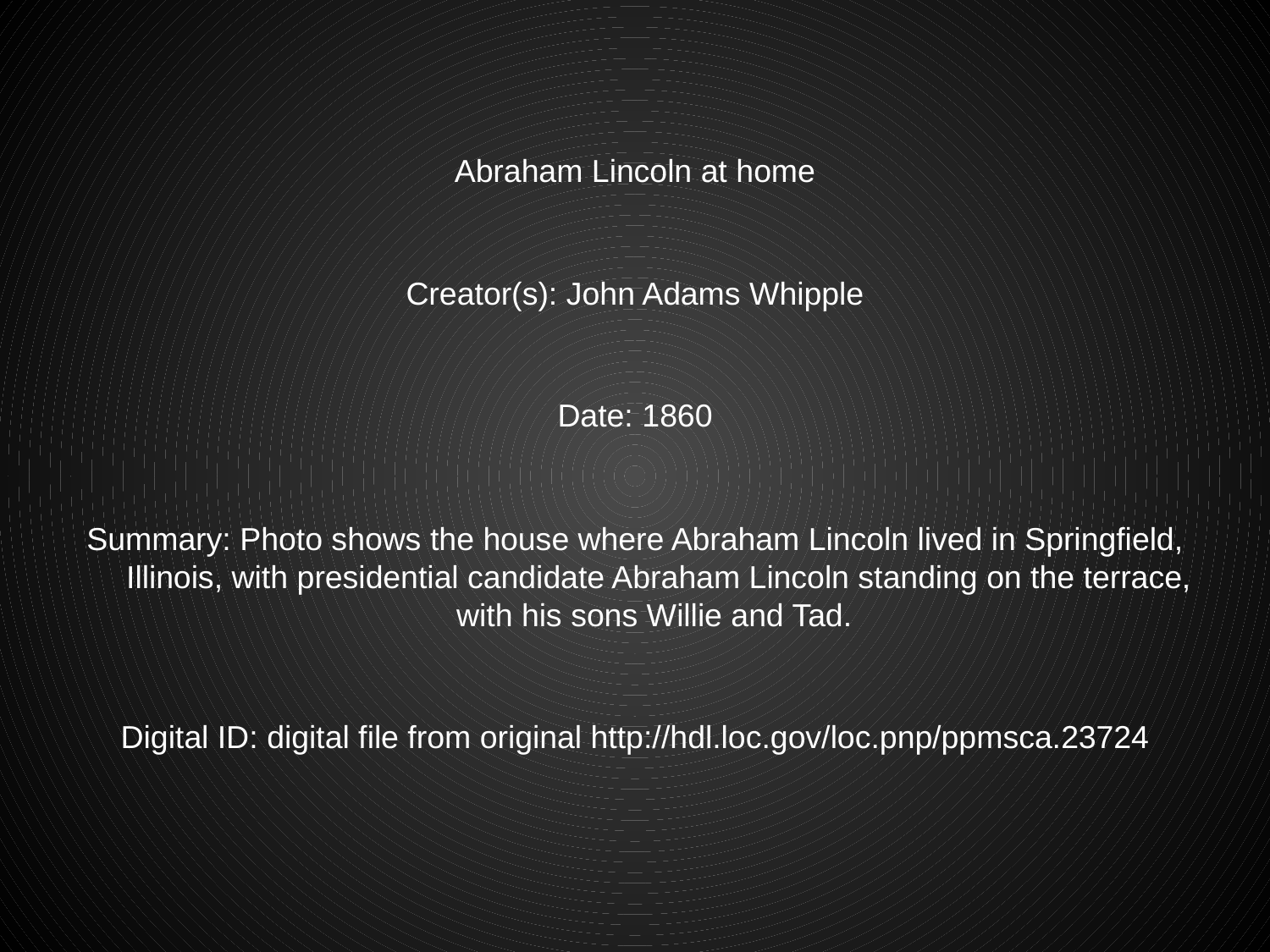

Abraham Lincoln at home

Creator(s): John Adams Whipple

Date: 1860

Summary: Photo shows the house where Abraham Lincoln lived in Springfield, Illinois, with presidential candidate Abraham Lincoln standing on the terrace, with his sons Willie and Tad.

Digital ID: digital file from original http://hdl.loc.gov/loc.pnp/ppmsca.23724